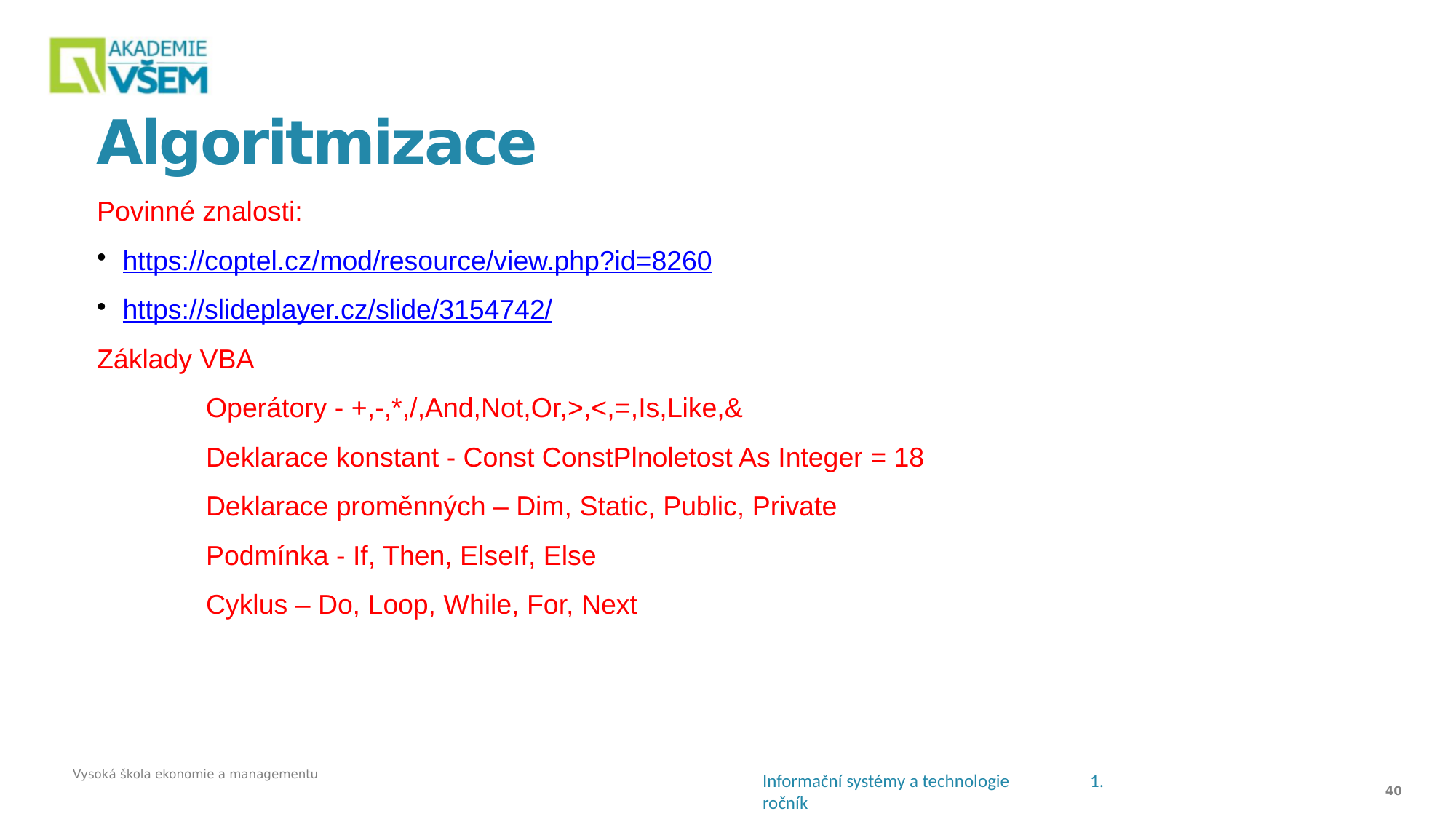

# Algoritmizace
Povinné znalosti:
https://coptel.cz/mod/resource/view.php?id=8260
https://slideplayer.cz/slide/3154742/
Základy VBA
	Operátory - +,-,*,/,And,Not,Or,>,<,=,Is,Like,&
	Deklarace konstant - Const ConstPlnoletost As Integer = 18
	Deklarace proměnných – Dim, Static, Public, Private
	Podmínka - If, Then, ElseIf, Else
	Cyklus – Do, Loop, While, For, Next

Vysoká škola ekonomie a managementu
40